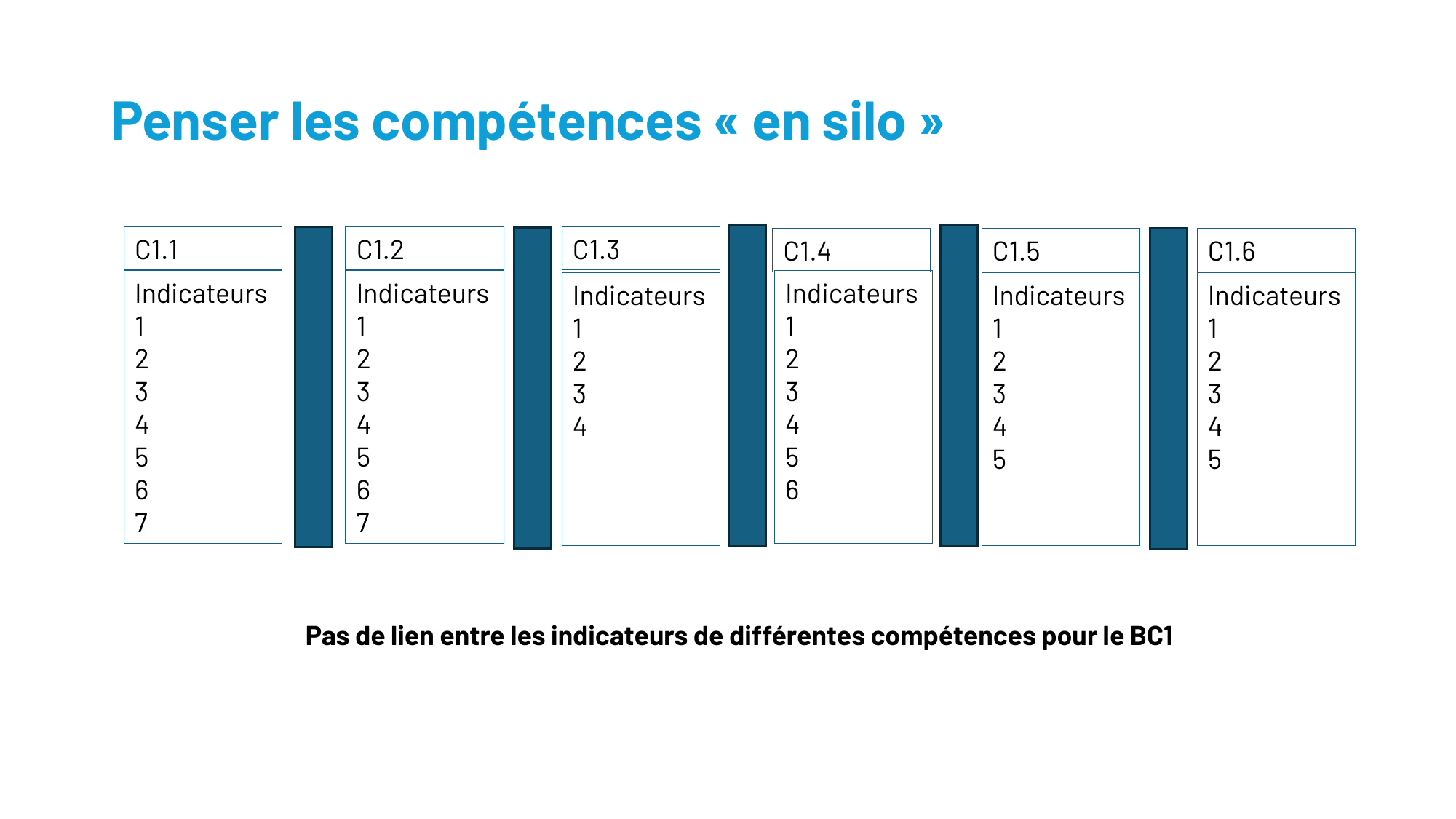

# Penser les compétences « en silo »

C1.1

C1.2
C1.3

C1.4

C1.5
C1.6
Indicateurs
1
2
3
4
5
6
7
Indicateurs
1
2
3
4
5
6
7
Indicateurs
1
2
3
4
5
6

Indicateurs
1
2
3
4

Indicateurs
1
2
3
4
5

Indicateurs
1
2
3
4
5

Pas de lien entre les indicateurs de différentes compétences pour le BC1